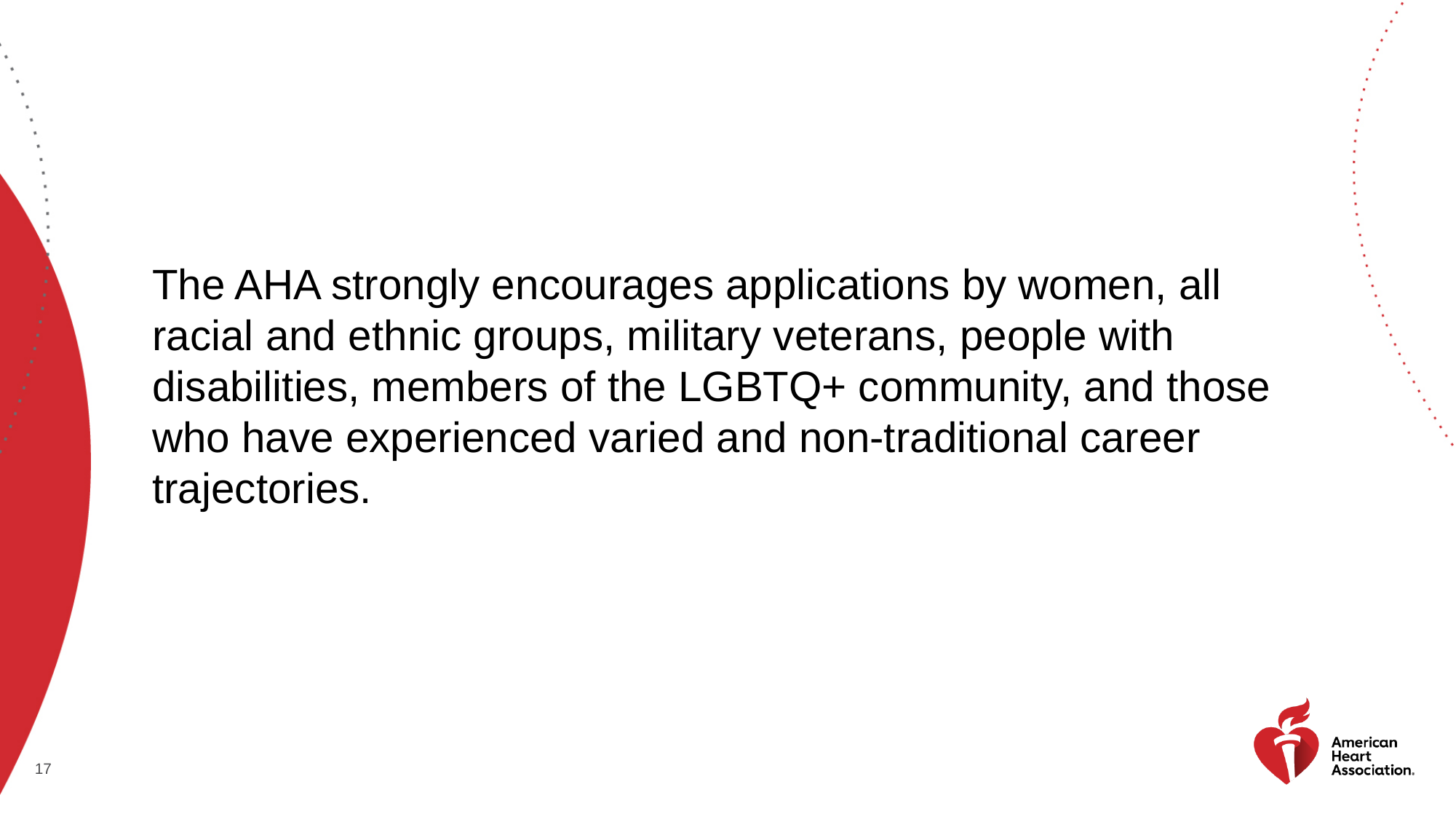

The AHA strongly encourages applications by women, all racial and ethnic groups, military veterans, people with disabilities, members of the LGBTQ+ community, and those who have experienced varied and non-traditional career trajectories.